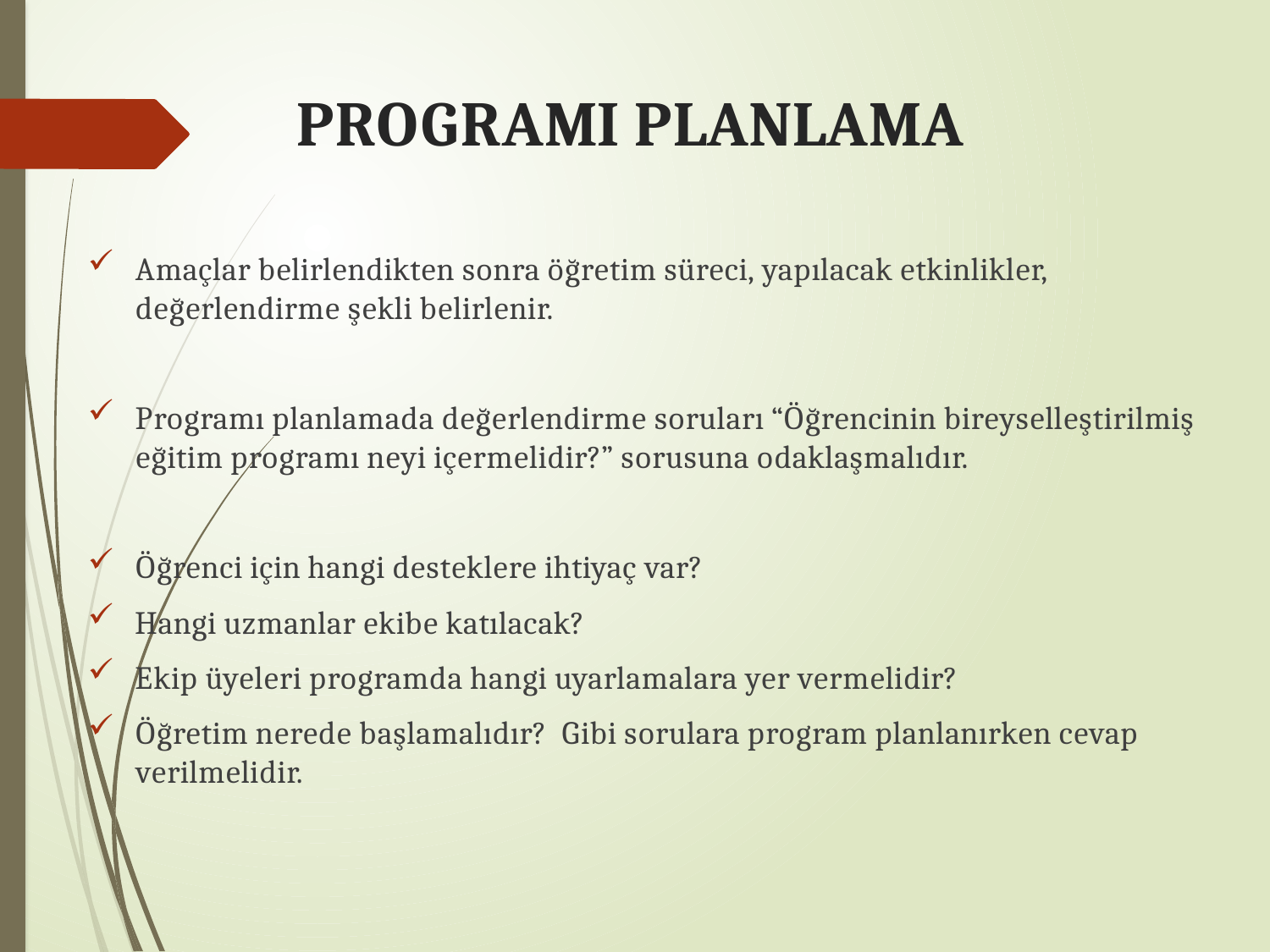

# PROGRAMI PLANLAMA

Amaçlar belirlendikten sonra öğretim süreci, yapılacak etkinlikler, değerlendirme şekli belirlenir.

Programı planlamada değerlendirme soruları “Öğrencinin bireyselleştirilmiş eğitim programı neyi içermelidir?” sorusuna odaklaşmalıdır.

Öğrenci için hangi desteklere ihtiyaç var?
Hangi uzmanlar ekibe katılacak?
Ekip üyeleri programda hangi uyarlamalara yer vermelidir?
Öğretim nerede başlamalıdır?  Gibi sorulara program planlanırken cevap verilmelidir.